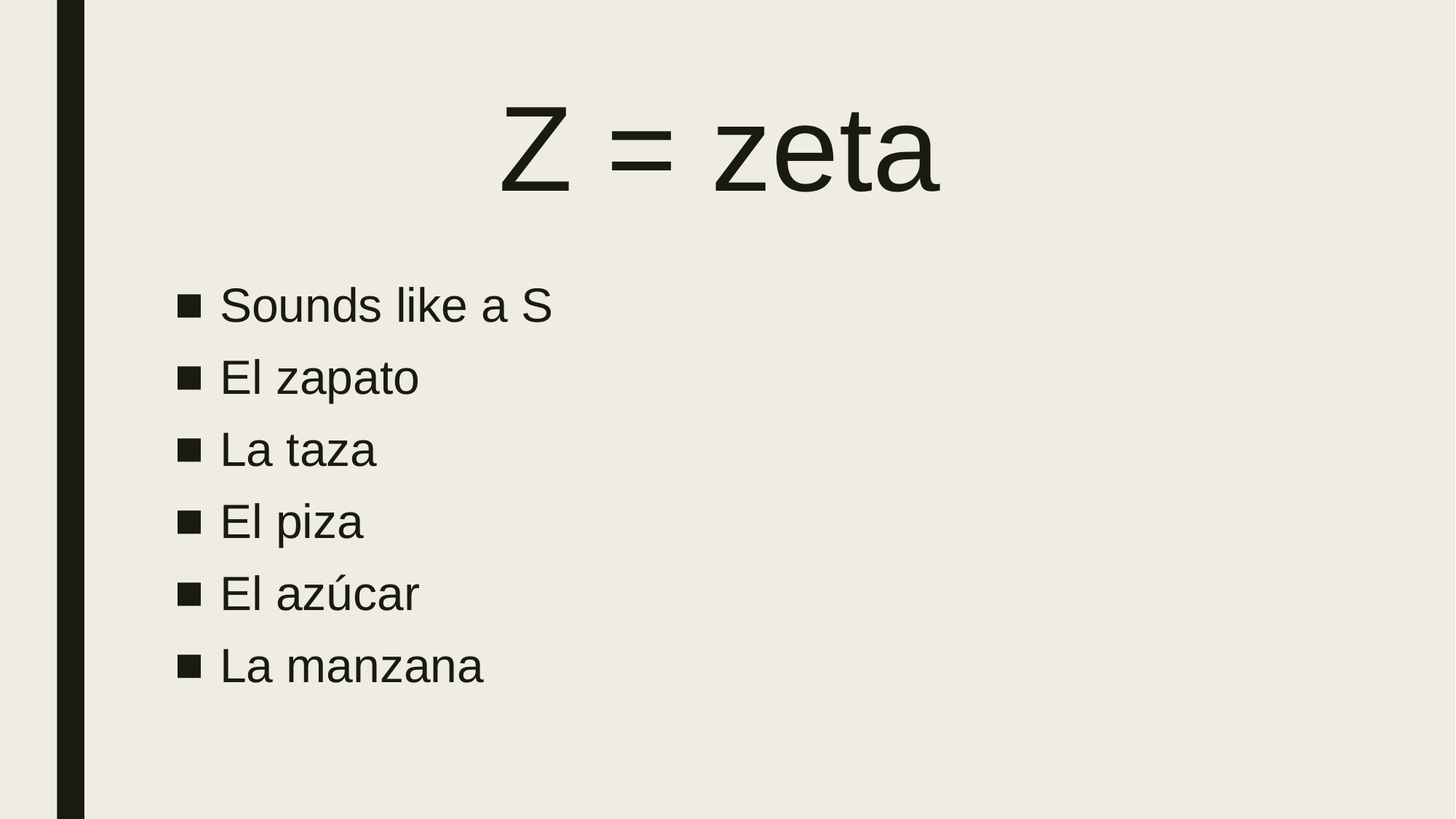

# Z = zeta
Sounds like a S
El zapato
La taza
El piza
El azúcar
La manzana